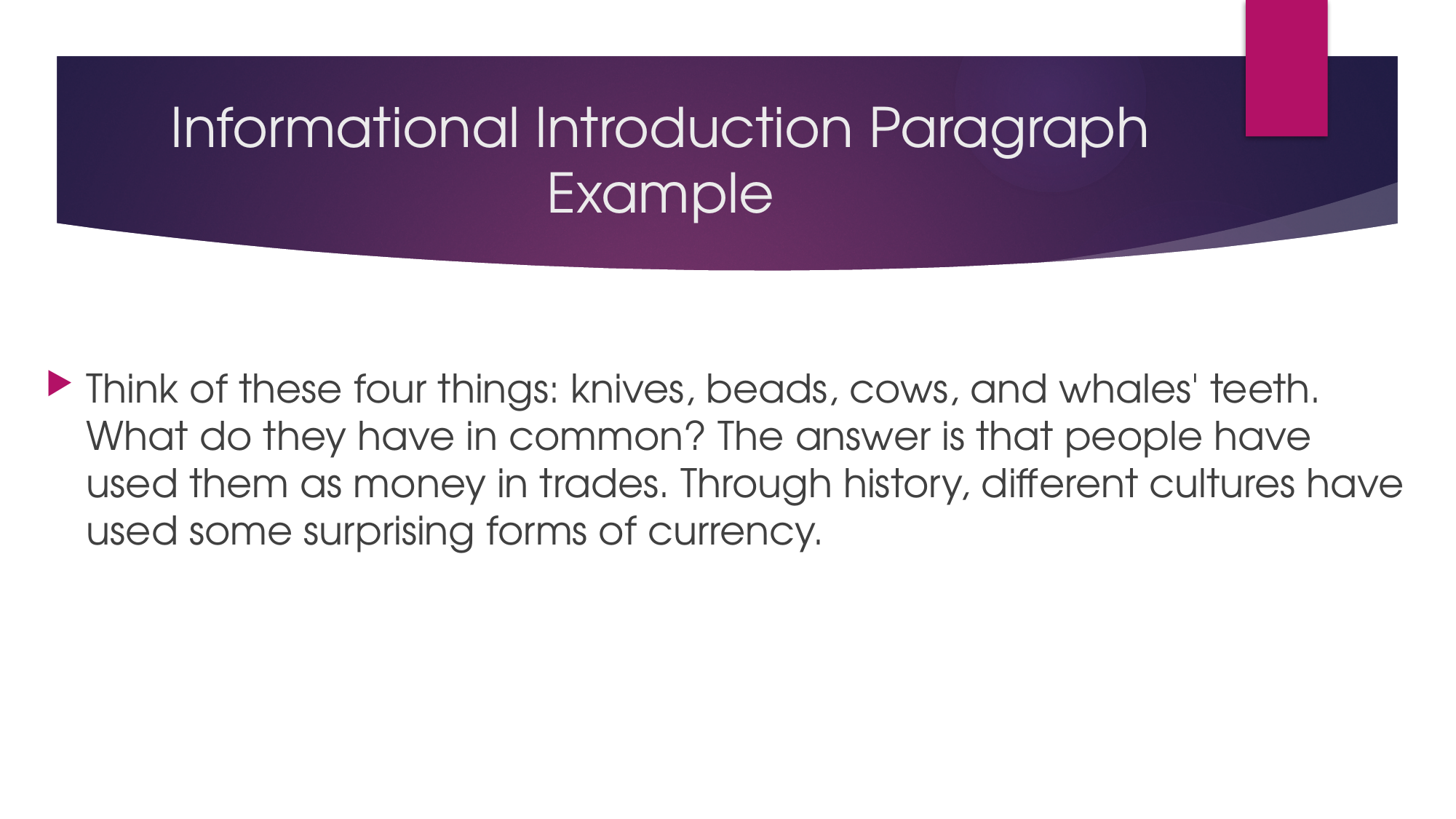

# Informational Introduction Paragraph Example

Think of these four things: knives, beads, cows, and whales' teeth. What do they have in common? The answer is that people have used them as money in trades. Through history, different cultures have used some surprising forms of currency.